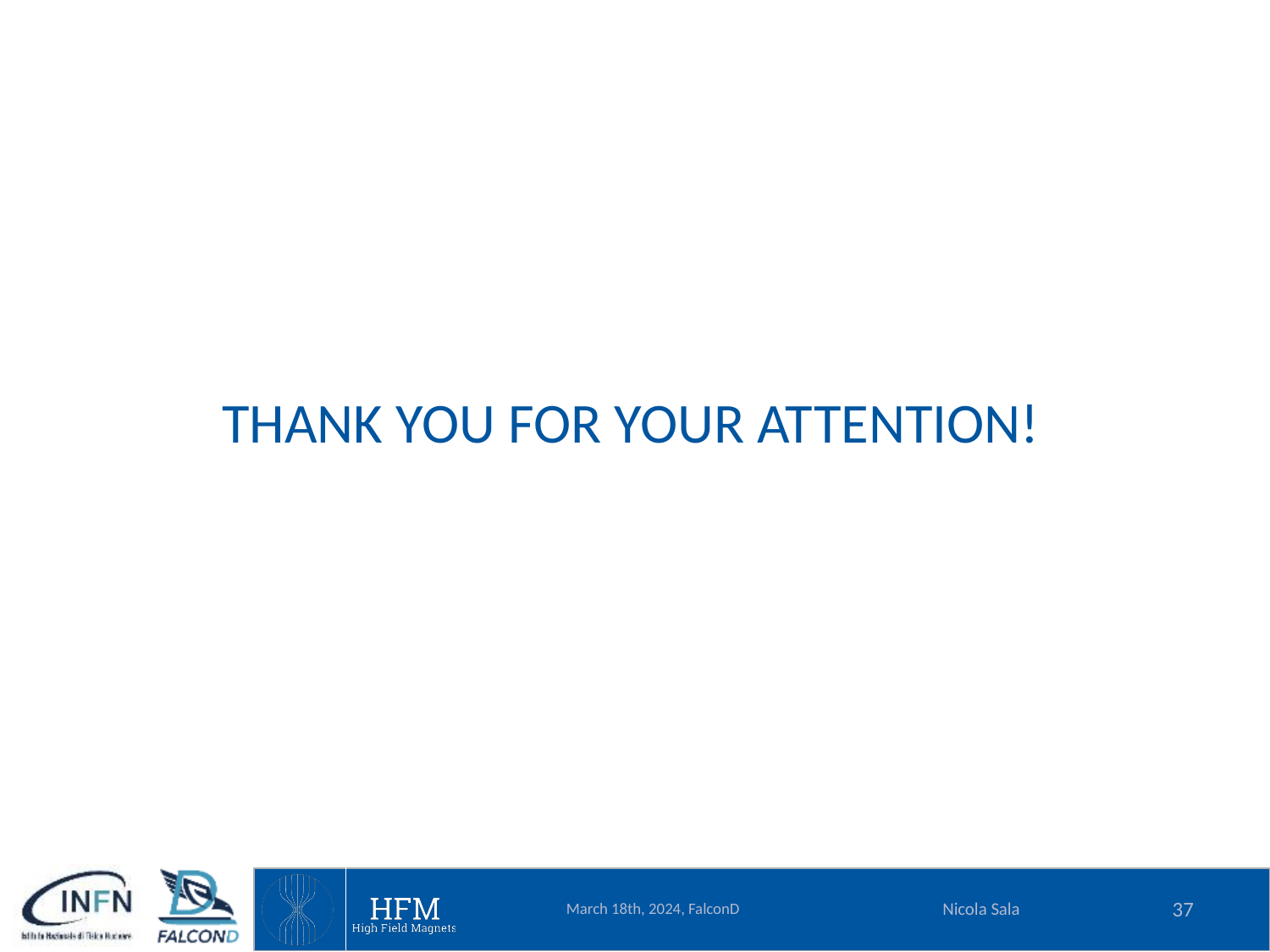

Thank you For your attention!
March 18th, 2024, FalconD
Nicola Sala
37